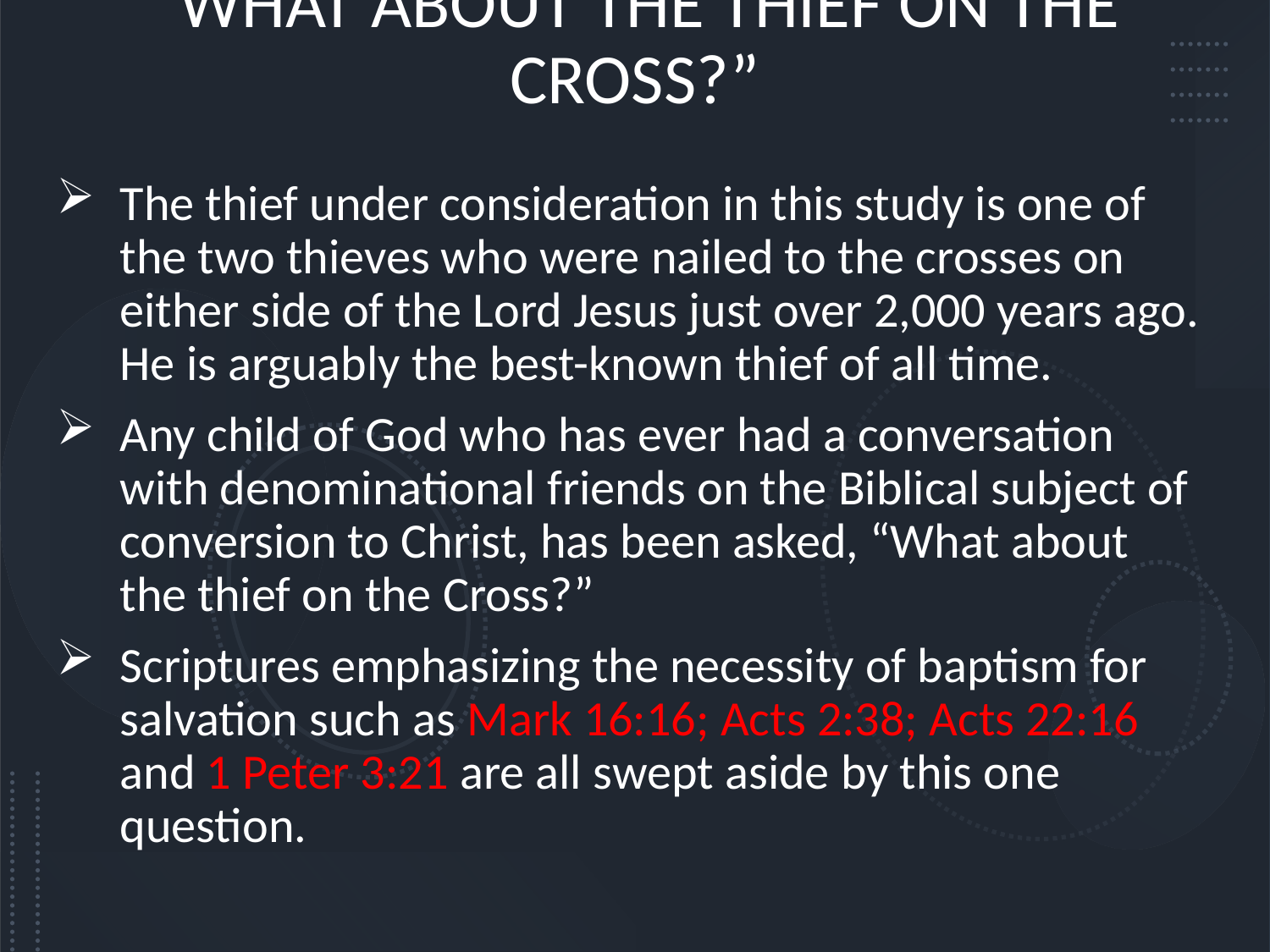

# “WHAT ABOUT THE THIEF ON THE CROSS?”

The thief under consideration in this study is one of the two thieves who were nailed to the crosses on either side of the Lord Jesus just over 2,000 years ago. He is arguably the best-known thief of all time.
Any child of God who has ever had a conversation with denominational friends on the Biblical subject of conversion to Christ, has been asked, “What about the thief on the Cross?”
Scriptures emphasizing the necessity of baptism for salvation such as Mark 16:16; Acts 2:38; Acts 22:16 and 1 Peter 3:21 are all swept aside by this one question.